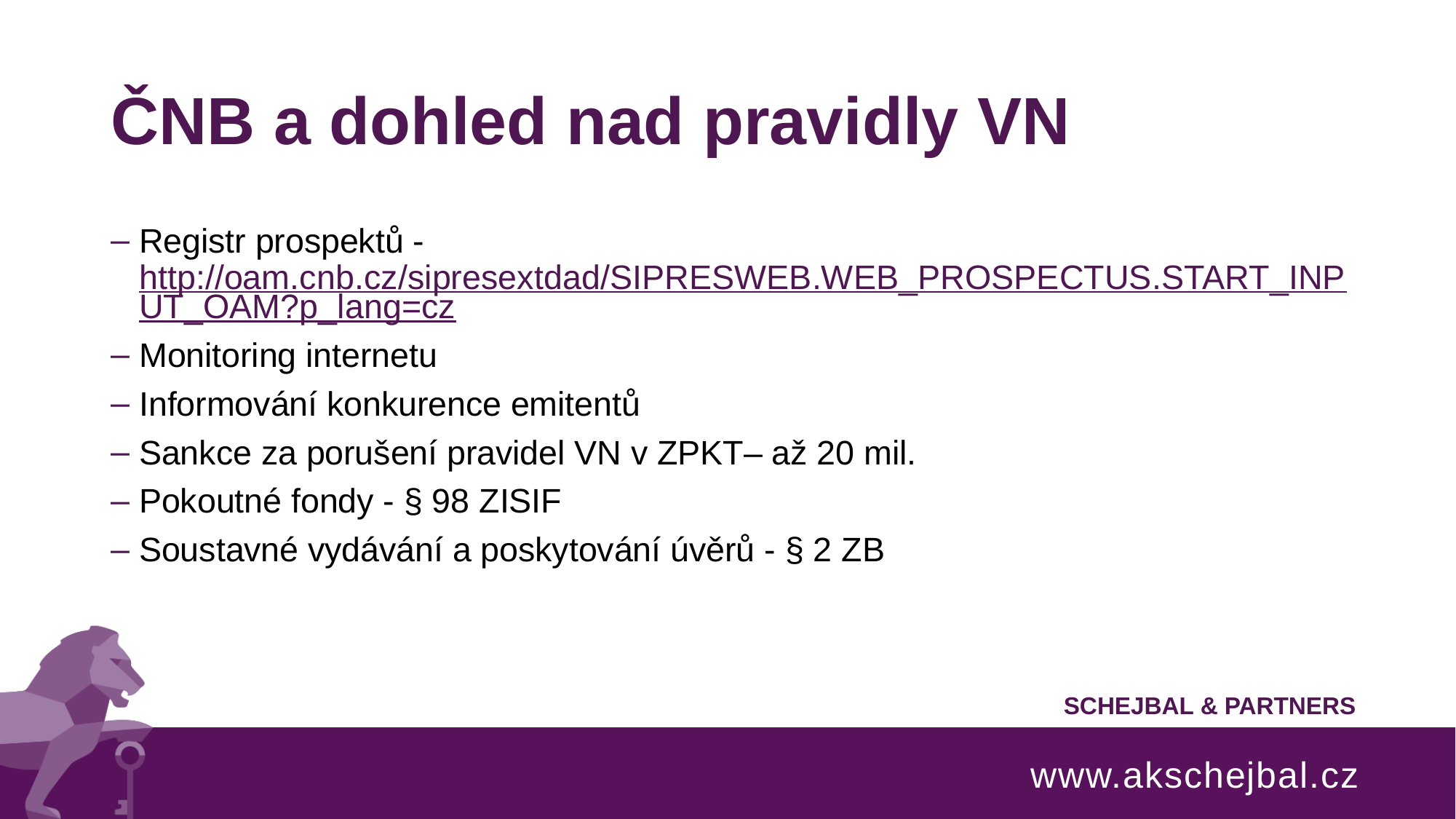

# ČNB a dohled nad pravidly VN
Registr prospektů - http://oam.cnb.cz/sipresextdad/SIPRESWEB.WEB_PROSPECTUS.START_INPUT_OAM?p_lang=cz
Monitoring internetu
Informování konkurence emitentů
Sankce za porušení pravidel VN v ZPKT– až 20 mil.
Pokoutné fondy - § 98 ZISIF
Soustavné vydávání a poskytování úvěrů - § 2 ZB

www.akschejbal.cz